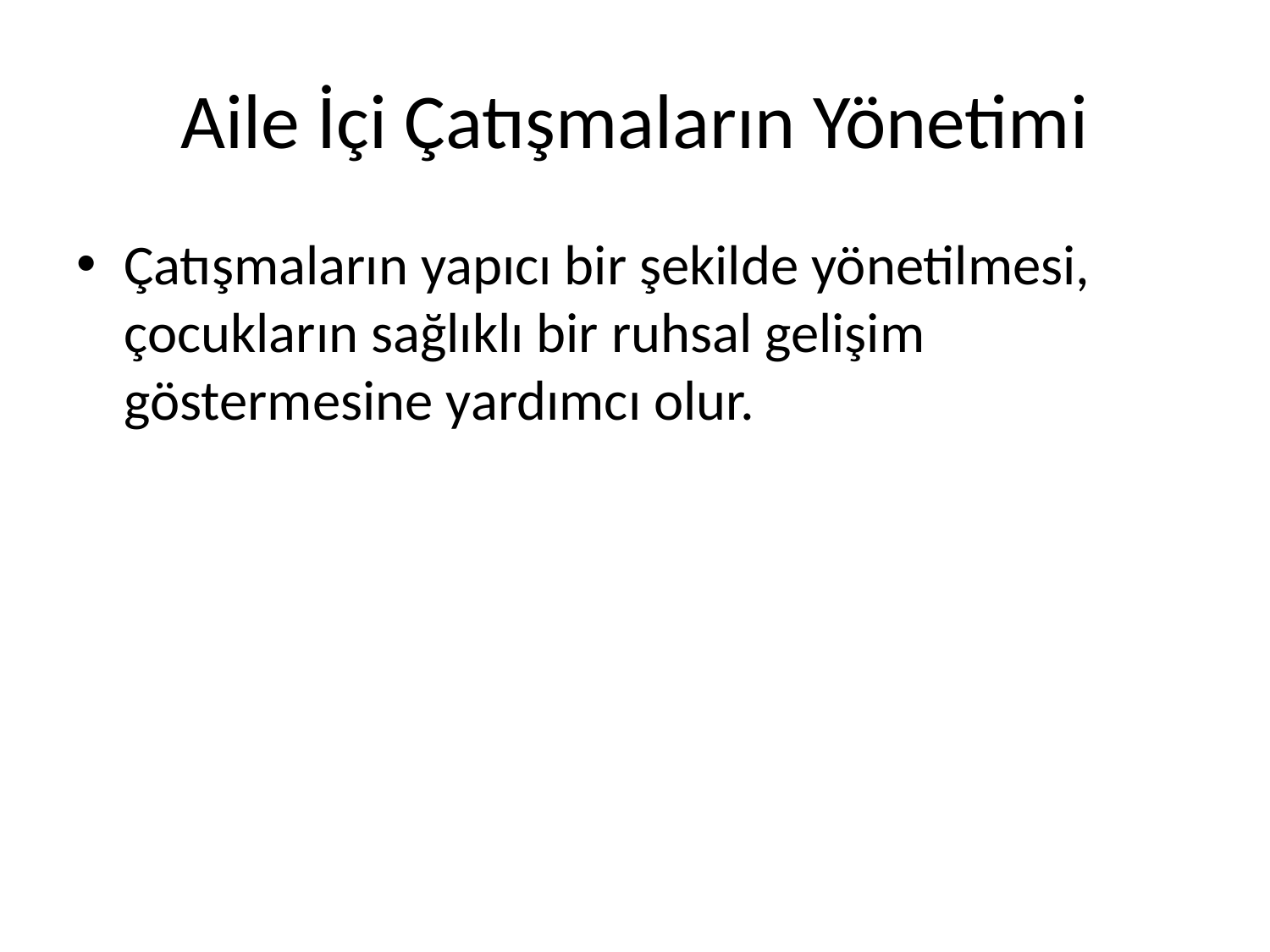

# Aile İçi Çatışmaların Yönetimi
Çatışmaların yapıcı bir şekilde yönetilmesi, çocukların sağlıklı bir ruhsal gelişim göstermesine yardımcı olur.